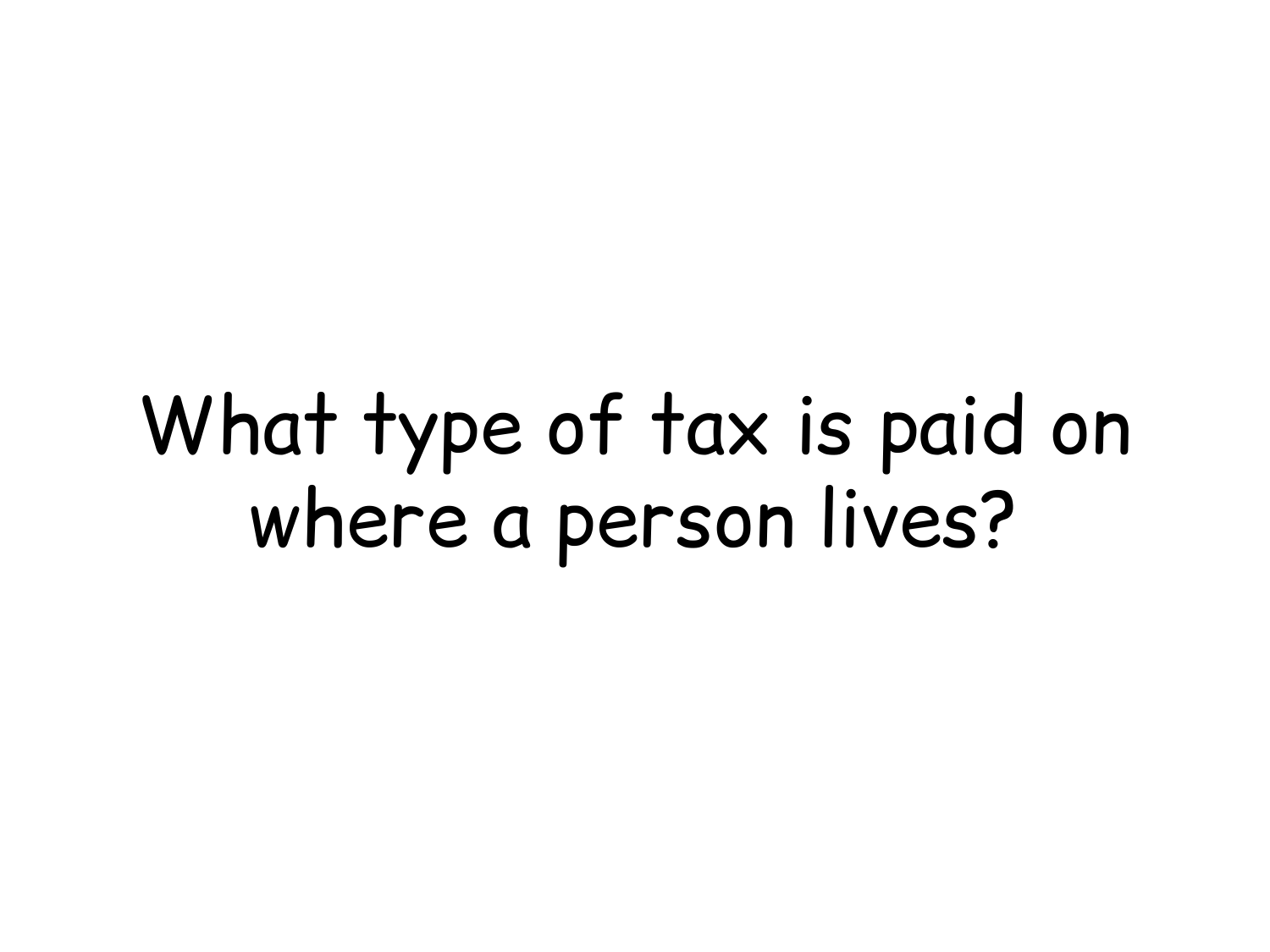

# What type of tax is paid on where a person lives?